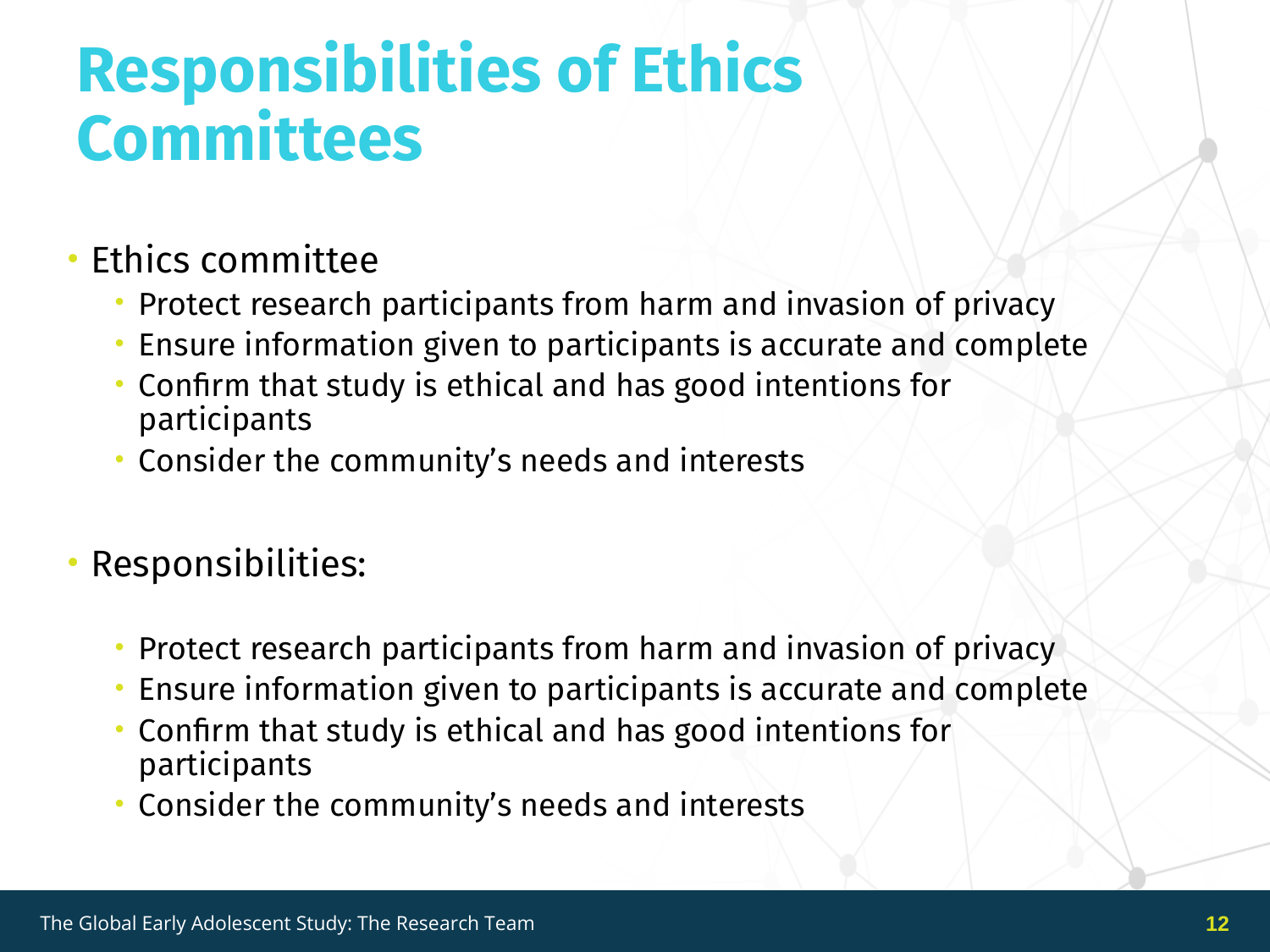

Responsibilities of Ethics Committees
Ethics committee
Protect research participants from harm and invasion of privacy
Ensure information given to participants is accurate and complete
Confirm that study is ethical and has good intentions for participants
Consider the community’s needs and interests

Responsibilities:

Protect research participants from harm and invasion of privacy
Ensure information given to participants is accurate and complete
Confirm that study is ethical and has good intentions for participants
Consider the community’s needs and interests

12
The Global Early Adolescent Study: The Research Team